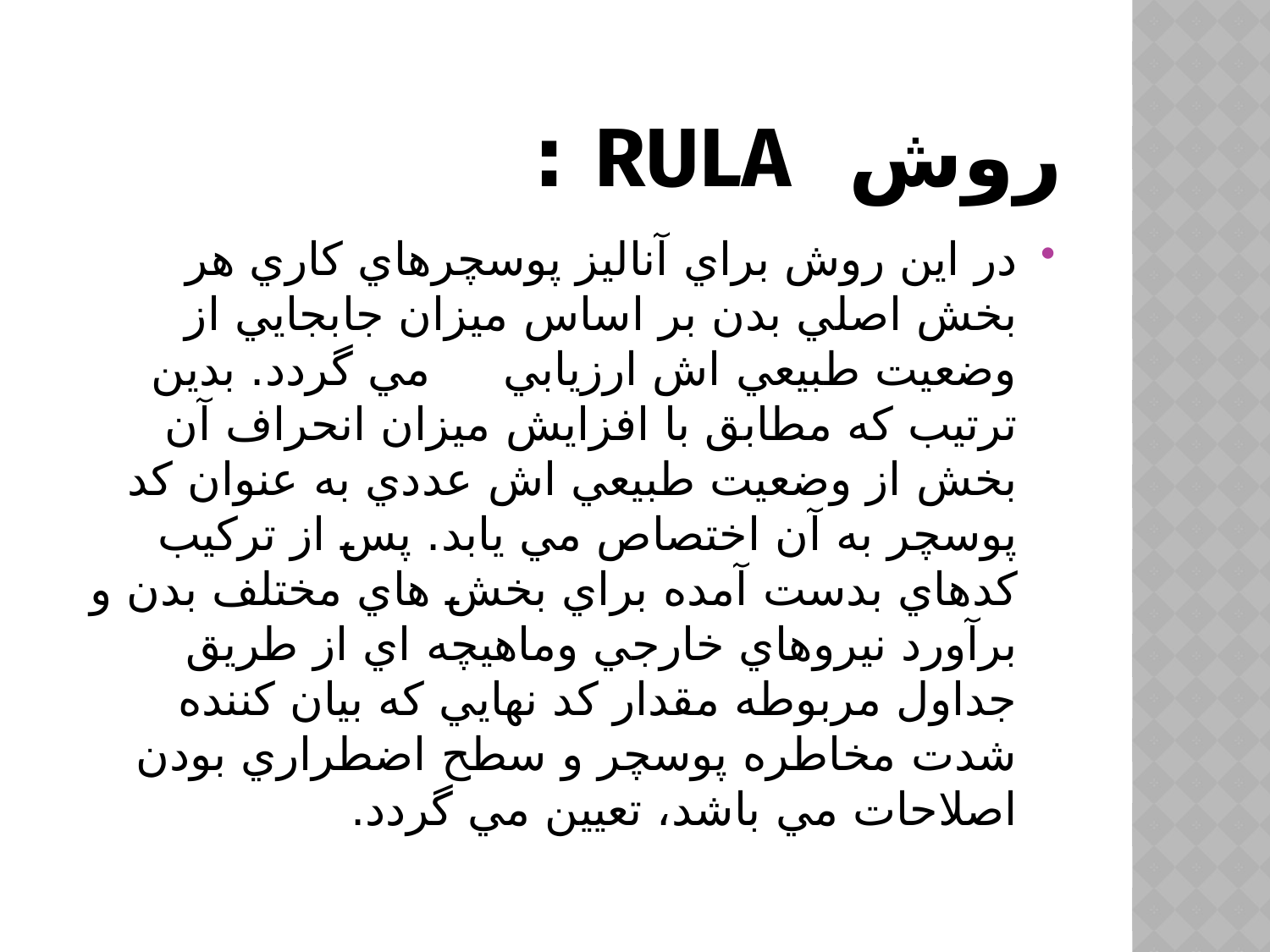

# روش  RULA :
در اين روش براي آناليز پوسچرهاي كاري هر بخش اصلي بدن بر اساس ميزان جابجايي از وضعيت طبيعي اش ارزيابي     مي گردد. بدين ترتيب كه مطابق با افزايش ميزان انحراف آن بخش از وضعيت طبيعي اش عددي به عنوان كد پوسچر به آن اختصاص مي يابد. پس از تركيب كدهاي بدست آمده براي بخش هاي مختلف بدن و برآورد نيروهاي خارجي وماهيچه اي از طريق جداول مربوطه مقدار كد نهايي كه بيان كننده  شدت مخاطره پوسچر و سطح اضطراري بودن اصلاحات مي باشد، تعيين مي گردد.